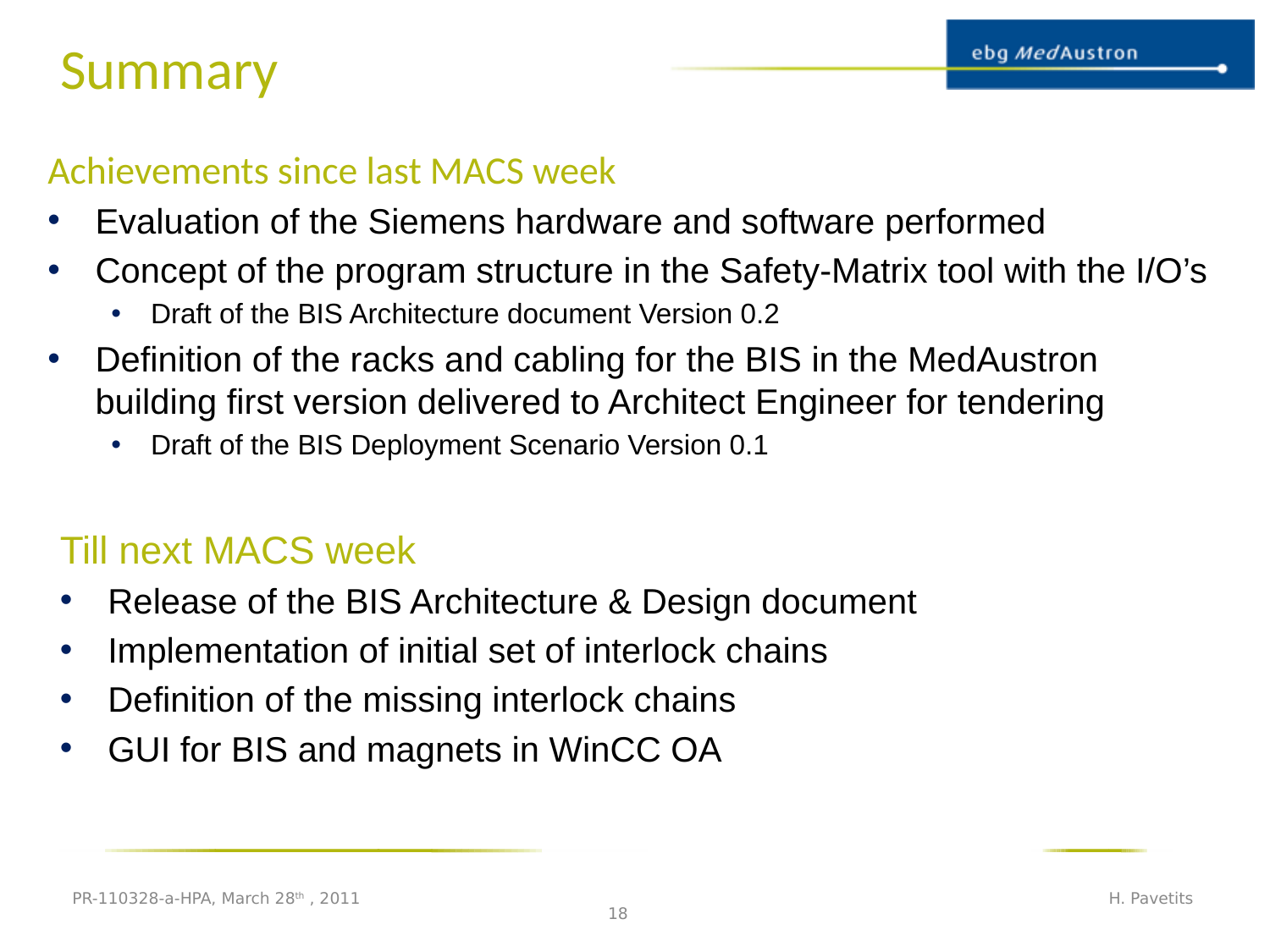

# Summary
Achievements since last MACS week
Evaluation of the Siemens hardware and software performed
Concept of the program structure in the Safety-Matrix tool with the I/O’s
Draft of the BIS Architecture document Version 0.2
Definition of the racks and cabling for the BIS in the MedAustron building first version delivered to Architect Engineer for tendering
Draft of the BIS Deployment Scenario Version 0.1
Till next MACS week
Release of the BIS Architecture & Design document
Implementation of initial set of interlock chains
Definition of the missing interlock chains
GUI for BIS and magnets in WinCC OA
PR-110328-a-HPA, March 28th , 2011
H. Pavetits
18